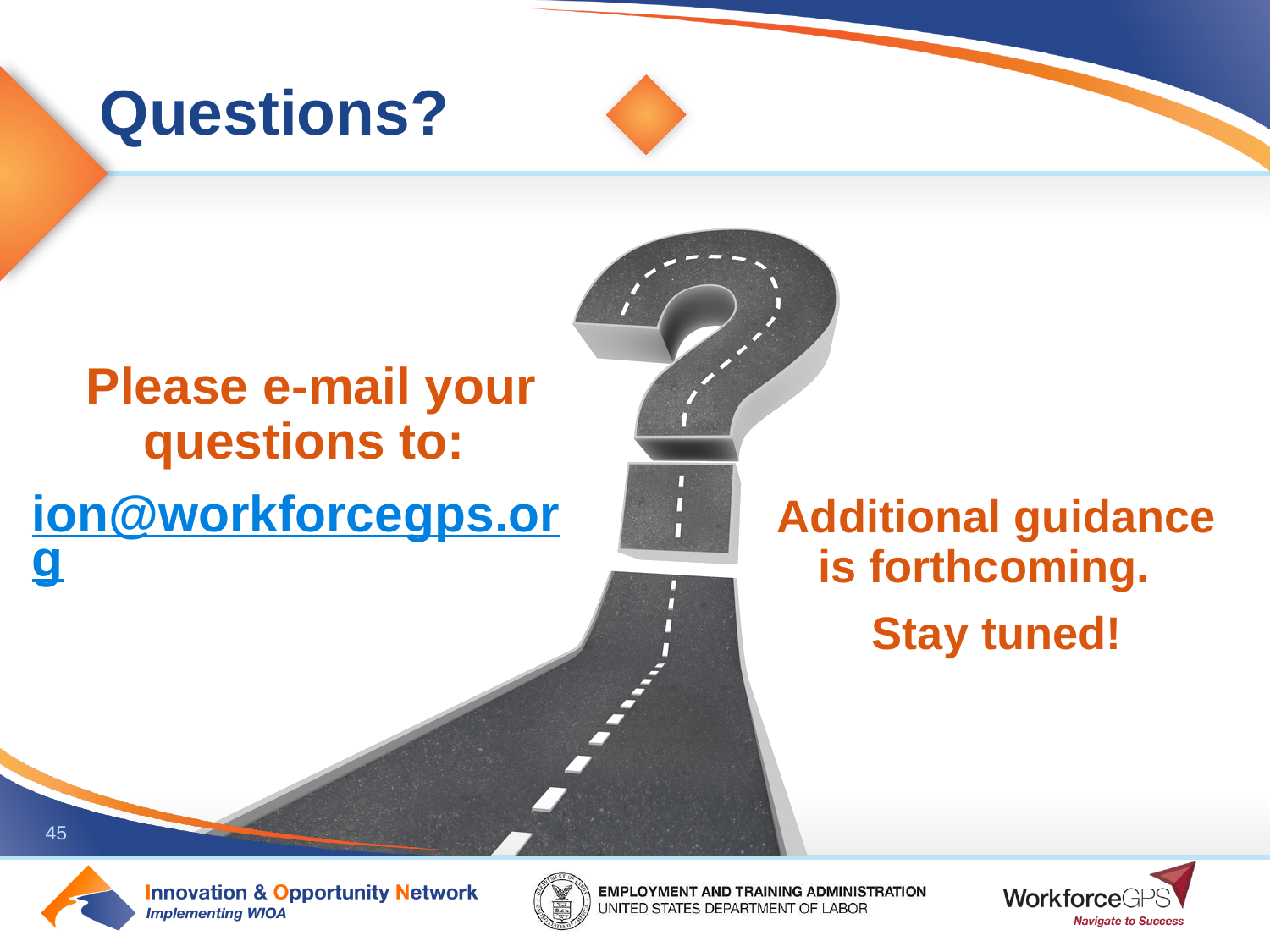

Please e-mail your questions to:
ion@workforcegps.org
Additional guidance is forthcoming.
Stay tuned!